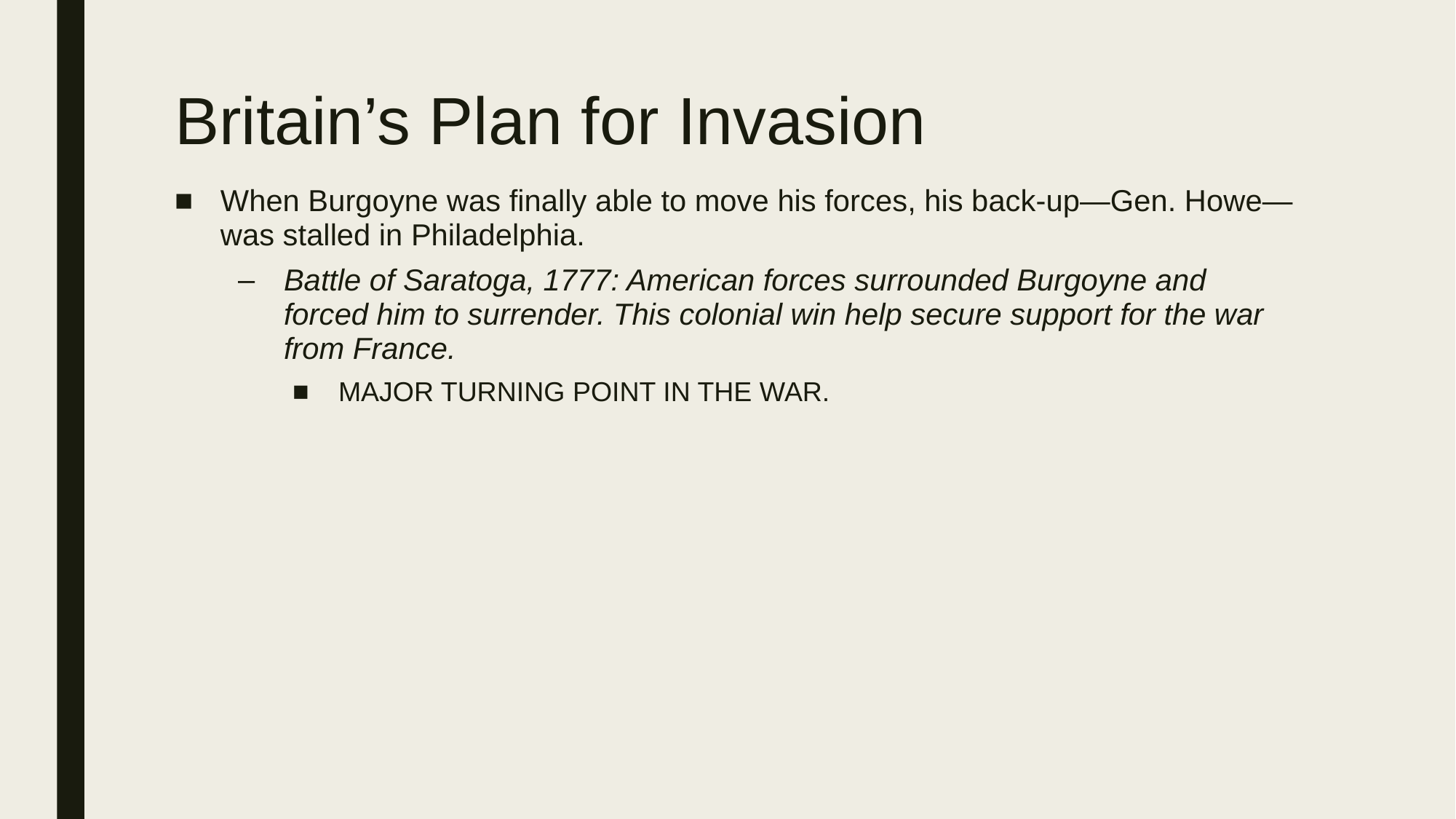

# Britain’s Plan for Invasion
When Burgoyne was finally able to move his forces, his back-up—Gen. Howe—was stalled in Philadelphia.
Battle of Saratoga, 1777: American forces surrounded Burgoyne and forced him to surrender. This colonial win help secure support for the war from France.
MAJOR TURNING POINT IN THE WAR.